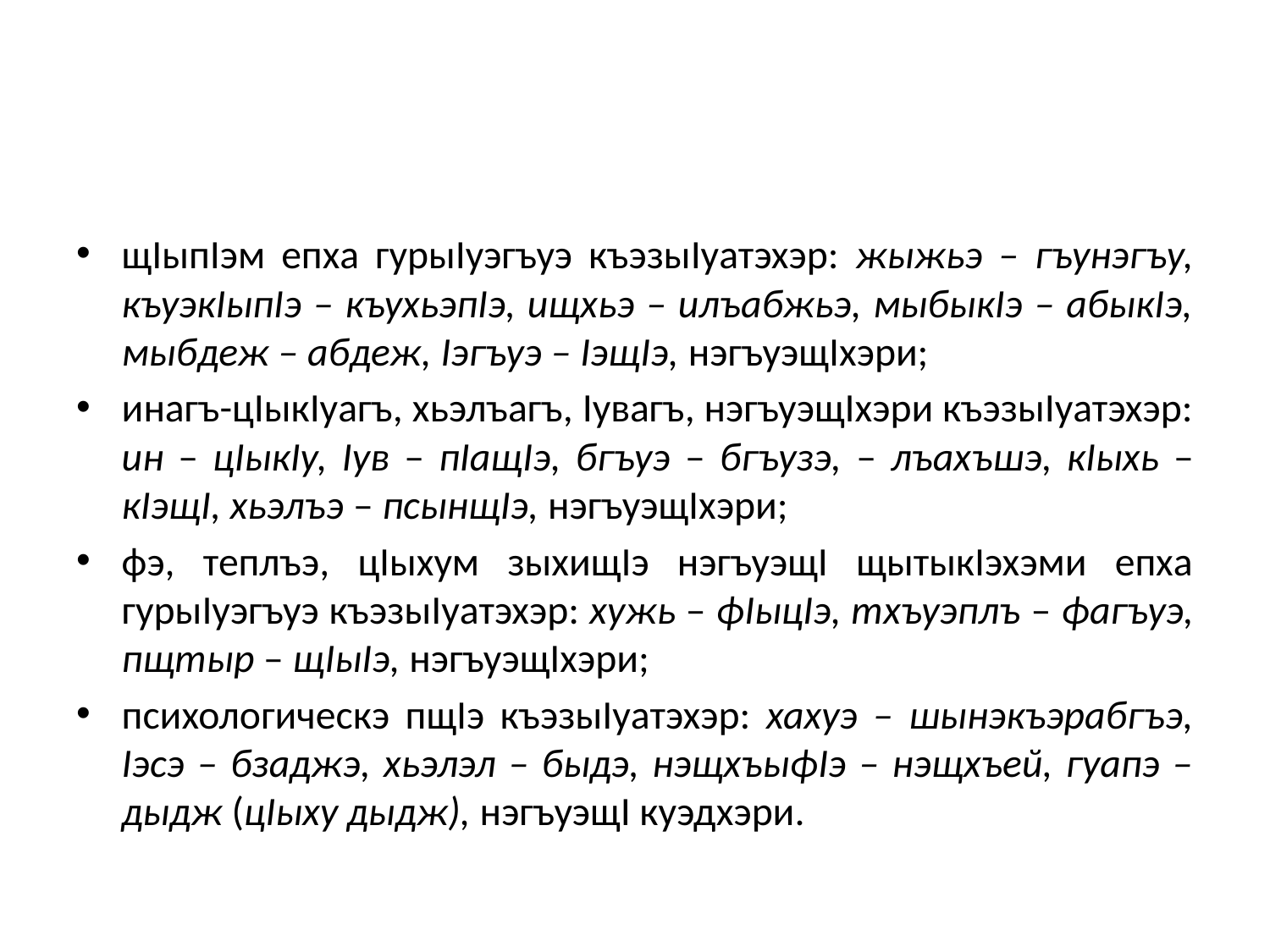

#
щӀыпӀэм епха гурыӀуэгъуэ къэзыӀуатэхэр: жыжьэ – гъунэгъу, къуэкӀыпӀэ – къухьэпӀэ, ищхьэ – илъабжьэ, мыбыкӀэ – абыкӀэ, мыбдеж – абдеж, Ӏэгъуэ – ӀэщӀэ, нэгъуэщӀхэри;
инагъ-цӀыкӀуагъ, хьэлъагъ, Ӏувагъ, нэгъуэщӀхэри къэзыӀуатэхэр: ин – цӀыкӀу, Ӏув – пӀащӀэ, бгъуэ – бгъузэ, – лъахъшэ, кӀыхь – кӀэщӀ, хьэлъэ – псынщӀэ, нэгъуэщӀхэри;
фэ, теплъэ, цӀыхум зыхищӀэ нэгъуэщӀ щытыкӀэхэми епха гурыӀуэгъуэ къэзыӀуатэхэр: хужь – фӀыцӀэ, тхъуэплъ – фагъуэ, пщтыр – щӀыӀэ, нэгъуэщӀхэри;
психологическэ пщӀэ къэзыӀуатэхэр: хахуэ – шынэкъэрабгъэ, Ӏэсэ – бзаджэ, хьэлэл – быдэ, нэщхъыфӀэ – нэщхъей, гуапэ – дыдж (цӀыху дыдж), нэгъуэщӀ куэдхэри.